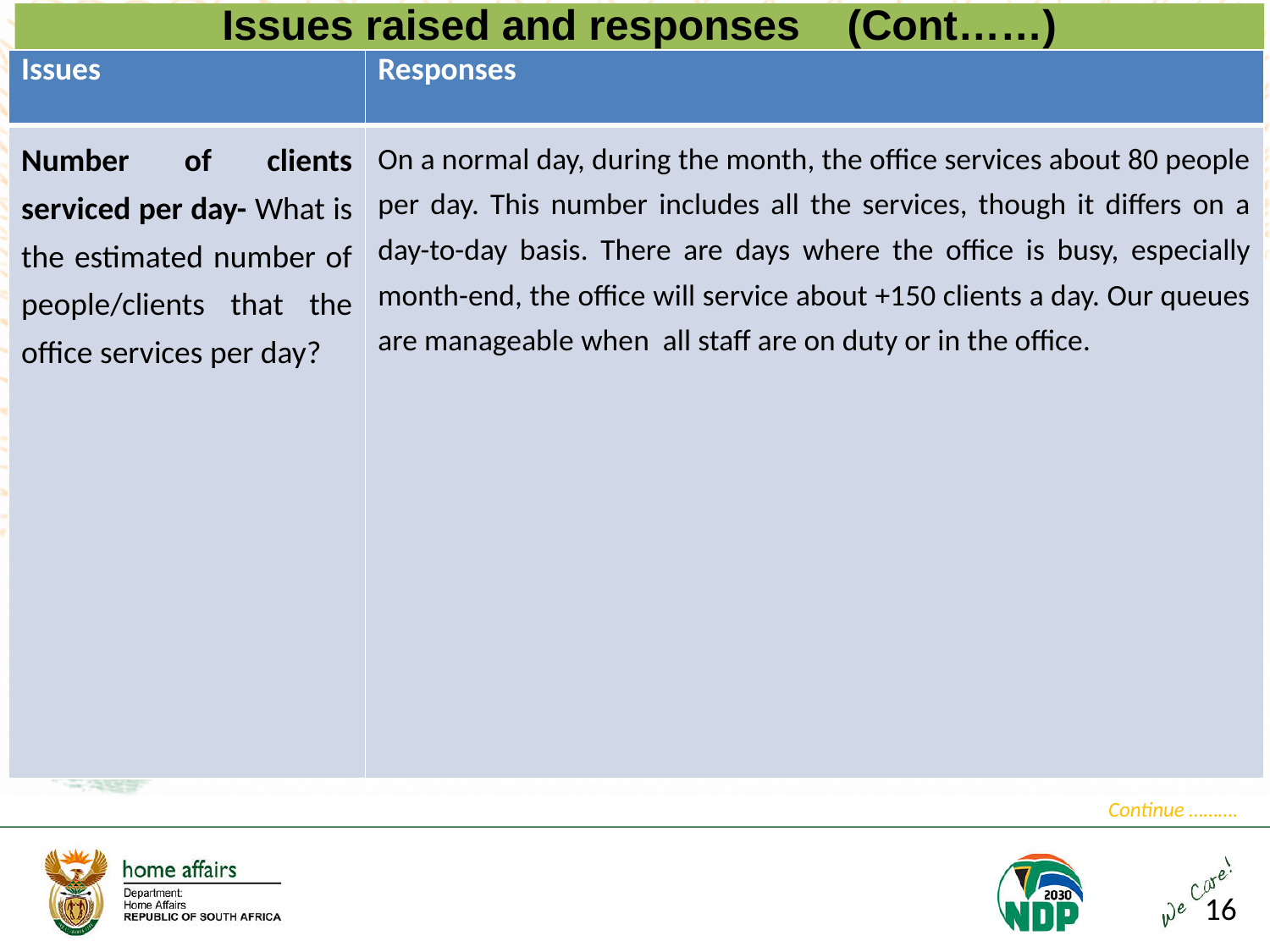

Issues raised and responses    (Cont……)
| Issues | Responses |
| --- | --- |
| Number of clients serviced per day- What is the estimated number of people/clients that the office services per day? | On a normal day, during the month, the office services about 80 people per day. This number includes all the services, though it differs on a day-to-day basis. There are days where the office is busy, especially month-end, the office will service about +150 clients a day. Our queues are manageable when all staff are on duty or in the office. |

Continue ……….
16